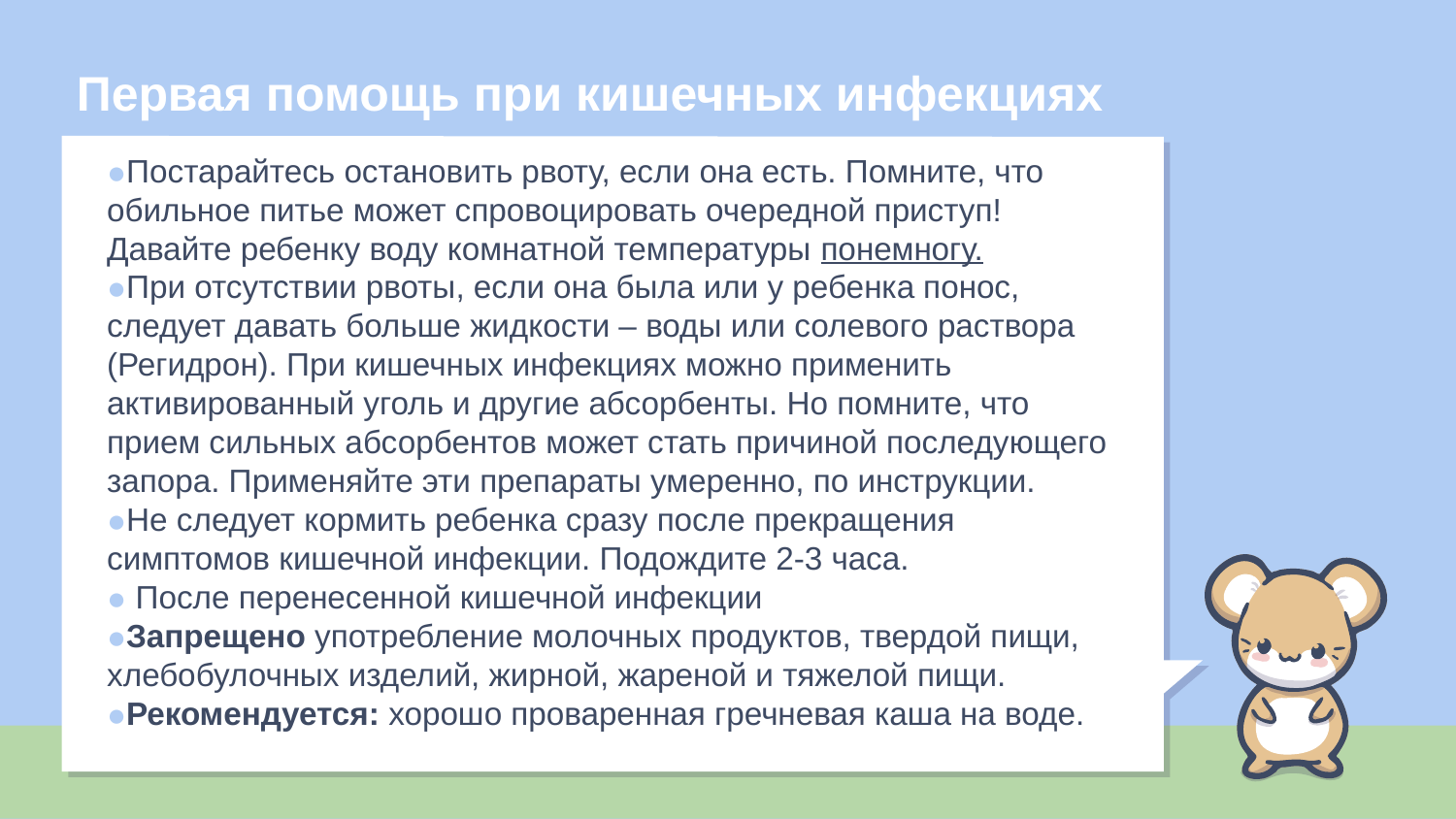

# Первая помощь при кишечных инфекциях
Постарайтесь остановить рвоту, если она есть. Помните, что обильное питье может спровоцировать очередной приступ! Давайте ребенку воду комнатной температуры понемногу.
При отсутствии рвоты, если она была или у ребенка понос, следует давать больше жидкости – воды или солевого раствора (Регидрон). При кишечных инфекциях можно применить активированный уголь и другие абсорбенты. Но помните, что прием сильных абсорбентов может стать причиной последующего запора. Применяйте эти препараты умеренно, по инструкции.
Не следует кормить ребенка сразу после прекращения симптомов кишечной инфекции. Подождите 2-3 часа.
 После перенесенной кишечной инфекции
Запрещено употребление молочных продуктов, твердой пищи, хлебобулочных изделий, жирной, жареной и тяжелой пищи.
Рекомендуется: хорошо проваренная гречневая каша на воде.